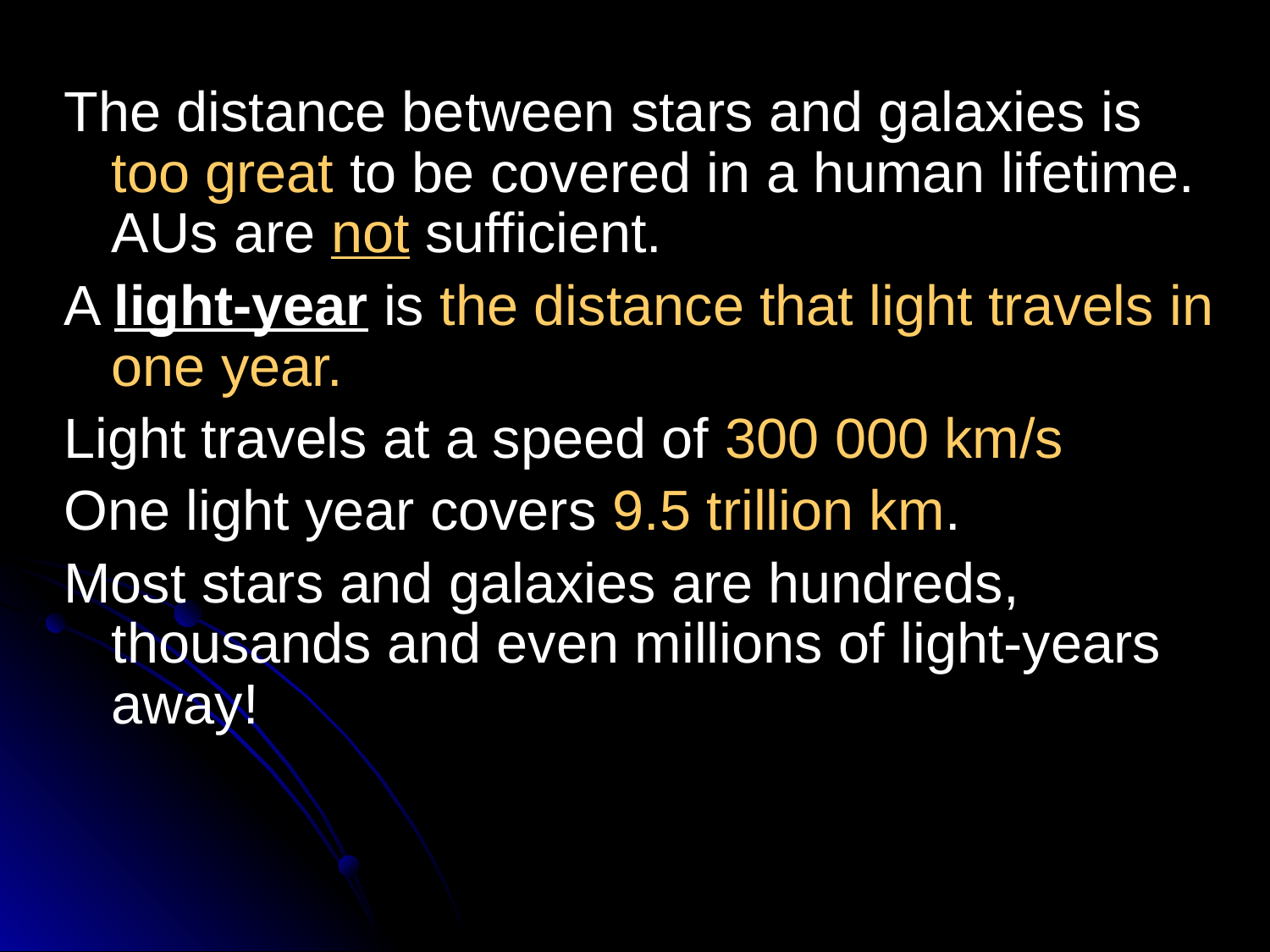

The distance between stars and galaxies is too great to be covered in a human lifetime.  AUs are not sufficient.
A light-year is the distance that light travels in one year.
Light travels at a speed of 300 000 km/s
One light year covers 9.5 trillion km.
Most stars and galaxies are hundreds, thousands and even millions of light-years away!